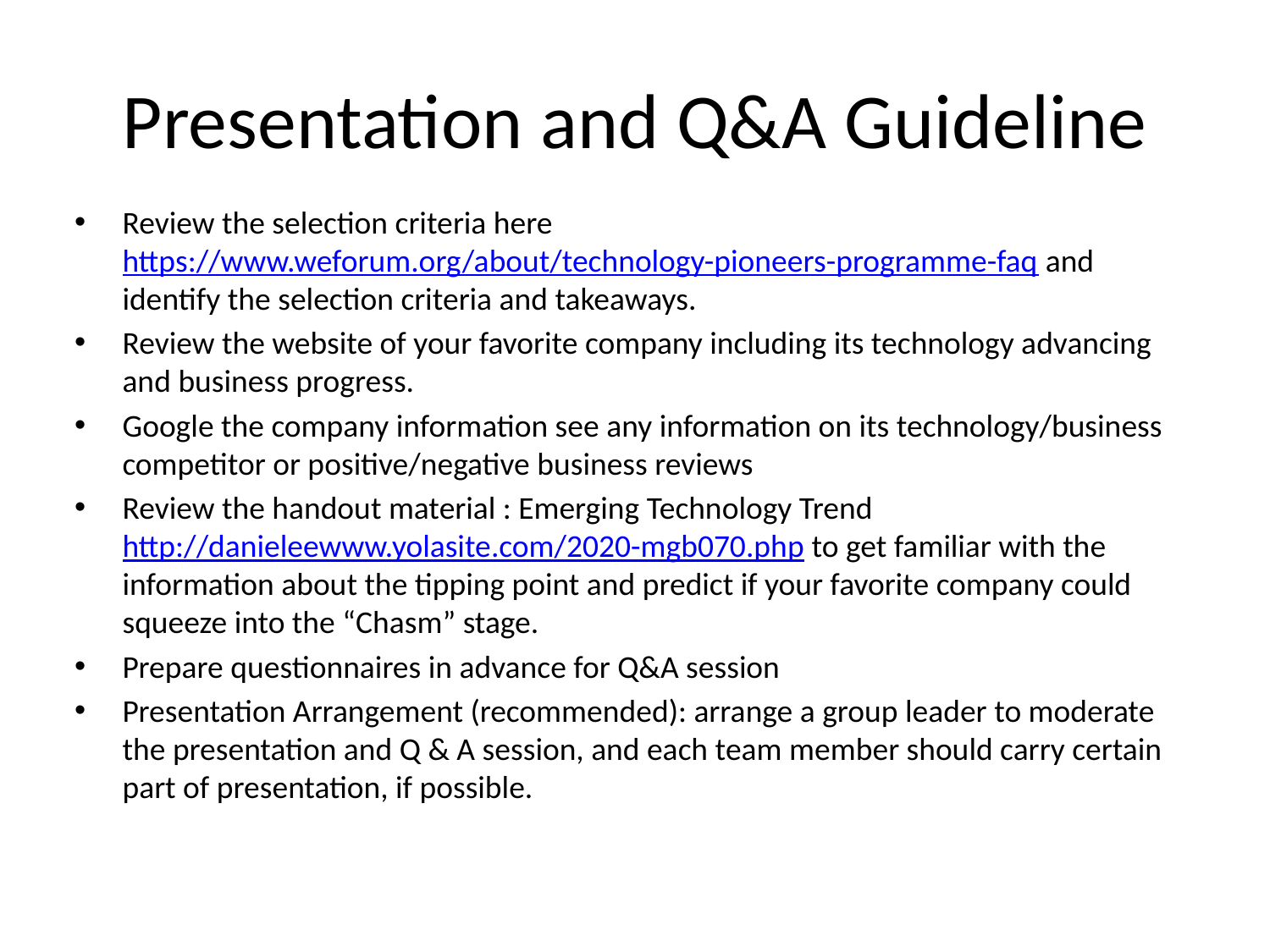

# Presentation and Q&A Guideline
Review the selection criteria here https://www.weforum.org/about/technology-pioneers-programme-faq and identify the selection criteria and takeaways.
Review the website of your favorite company including its technology advancing and business progress.
Google the company information see any information on its technology/business competitor or positive/negative business reviews
Review the handout material : Emerging Technology Trend http://danieleewww.yolasite.com/2020-mgb070.php to get familiar with the information about the tipping point and predict if your favorite company could squeeze into the “Chasm” stage.
Prepare questionnaires in advance for Q&A session
Presentation Arrangement (recommended): arrange a group leader to moderate the presentation and Q & A session, and each team member should carry certain part of presentation, if possible.